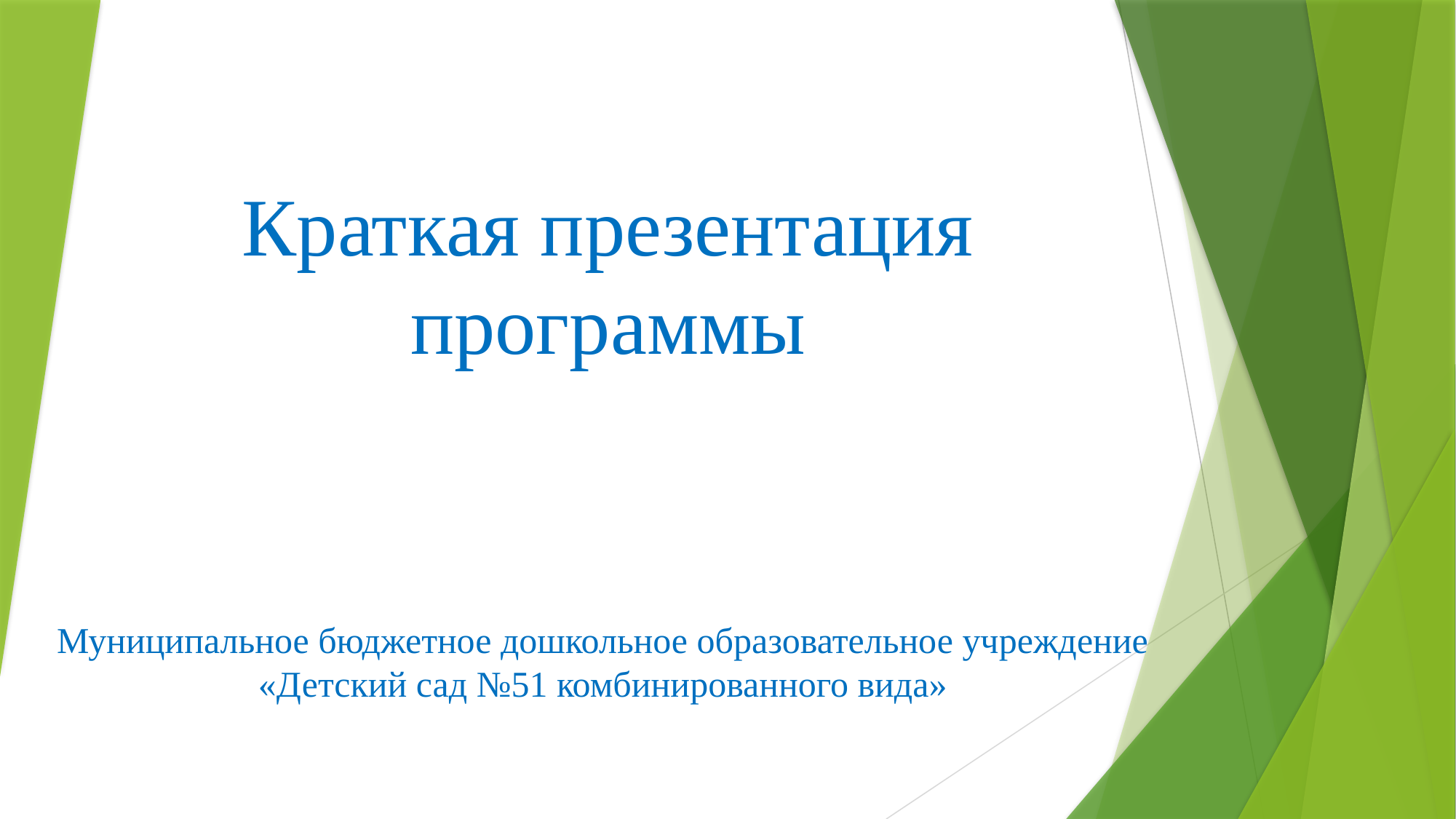

# Краткая презентация программы
Муниципальное бюджетное дошкольное образовательное учреждение «Детский сад №51 комбинированного вида»